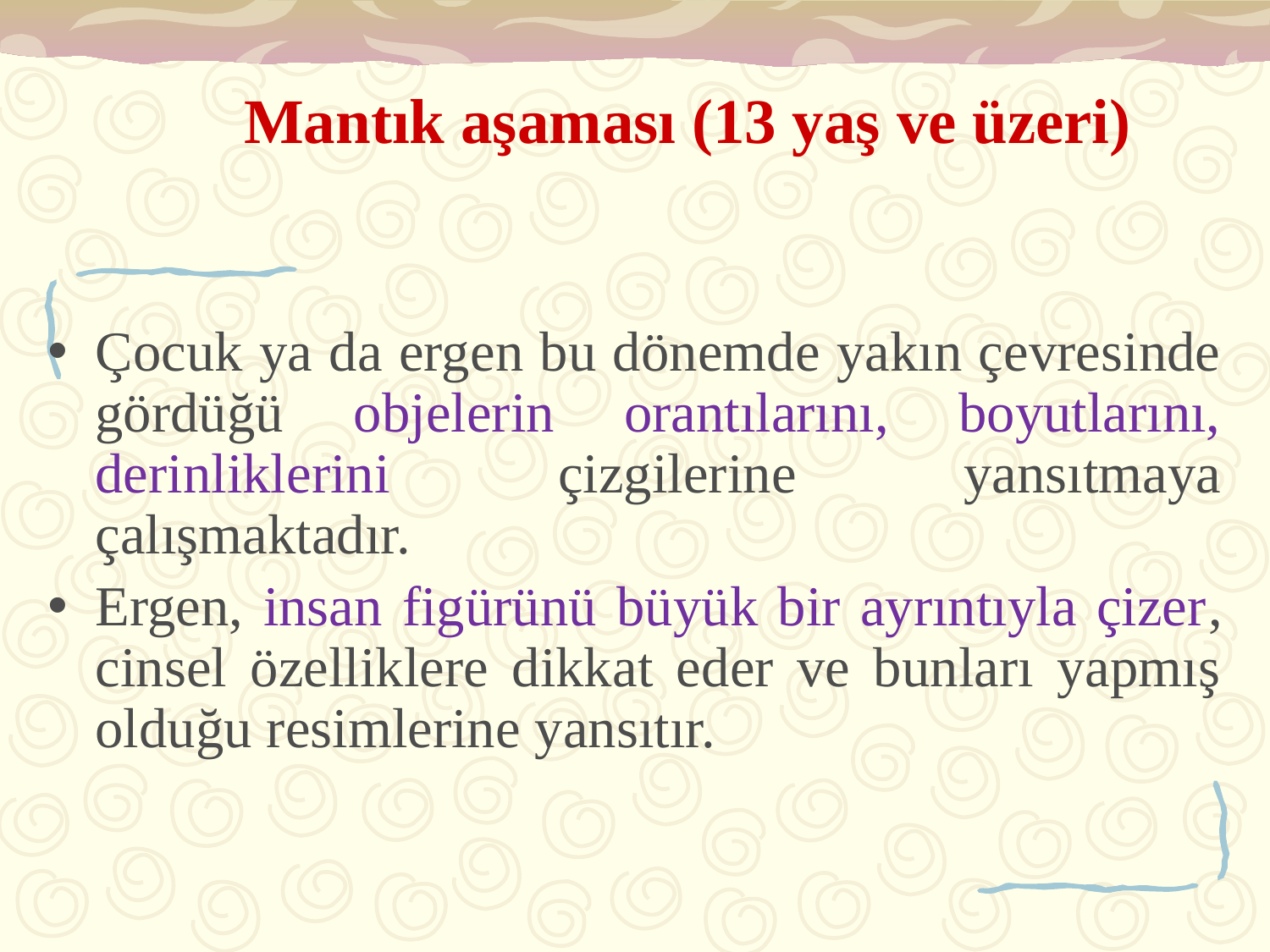

# Mantık aşaması (13 yaş ve üzeri)
Çocuk ya da ergen bu dönemde yakın çevresinde gördüğü objelerin orantılarını, boyutlarını, derinliklerini çizgilerine yansıtmaya çalışmaktadır.
Ergen, insan figürünü büyük bir ayrıntıyla çizer, cinsel özelliklere dikkat eder ve bunları yapmış olduğu resimlerine yansıtır.